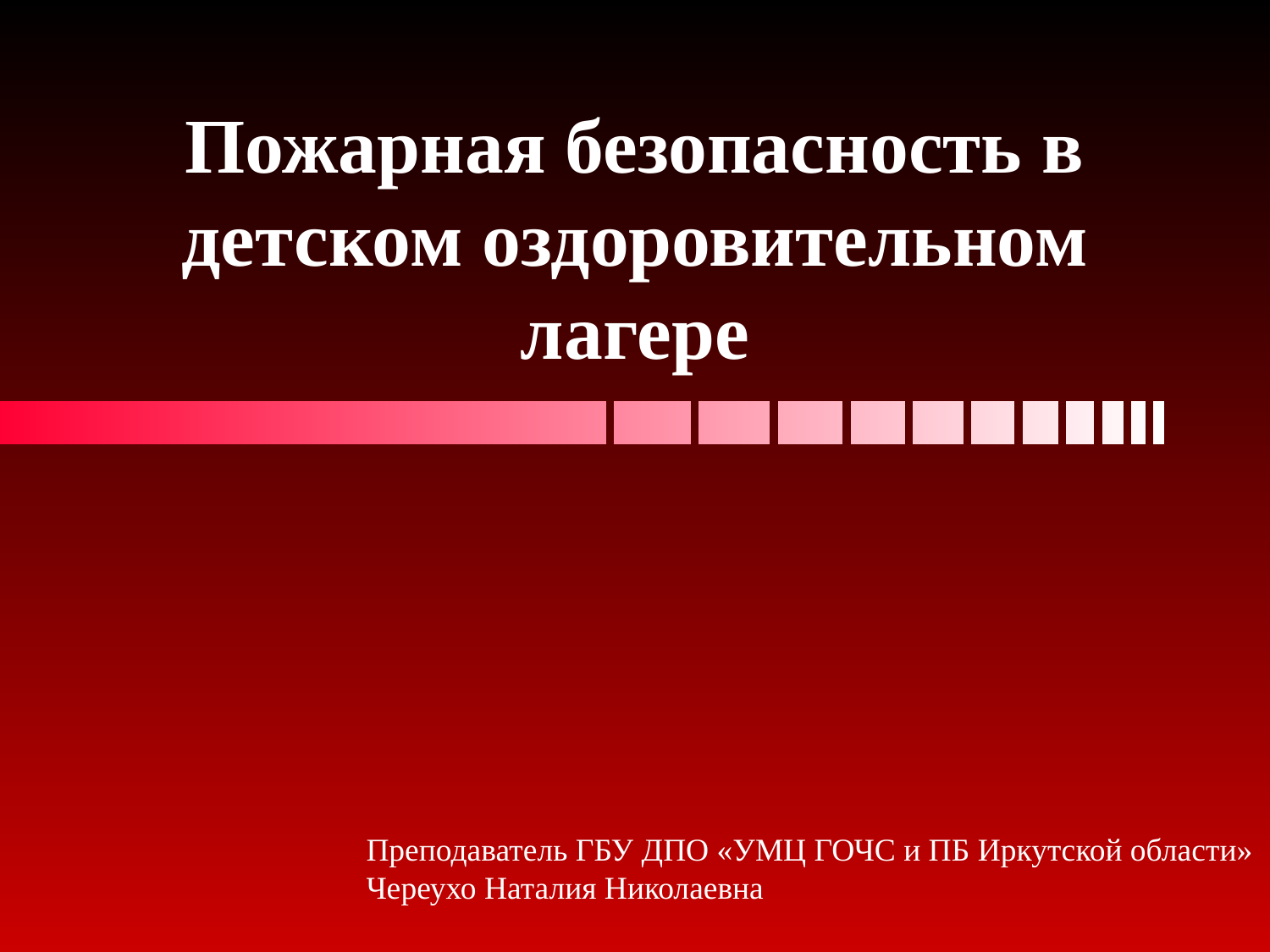

# Пожарная безопасность в детском оздоровительном лагере
Преподаватель ГБУ ДПО «УМЦ ГОЧС и ПБ Иркутской области»
Череухо Наталия Николаевна